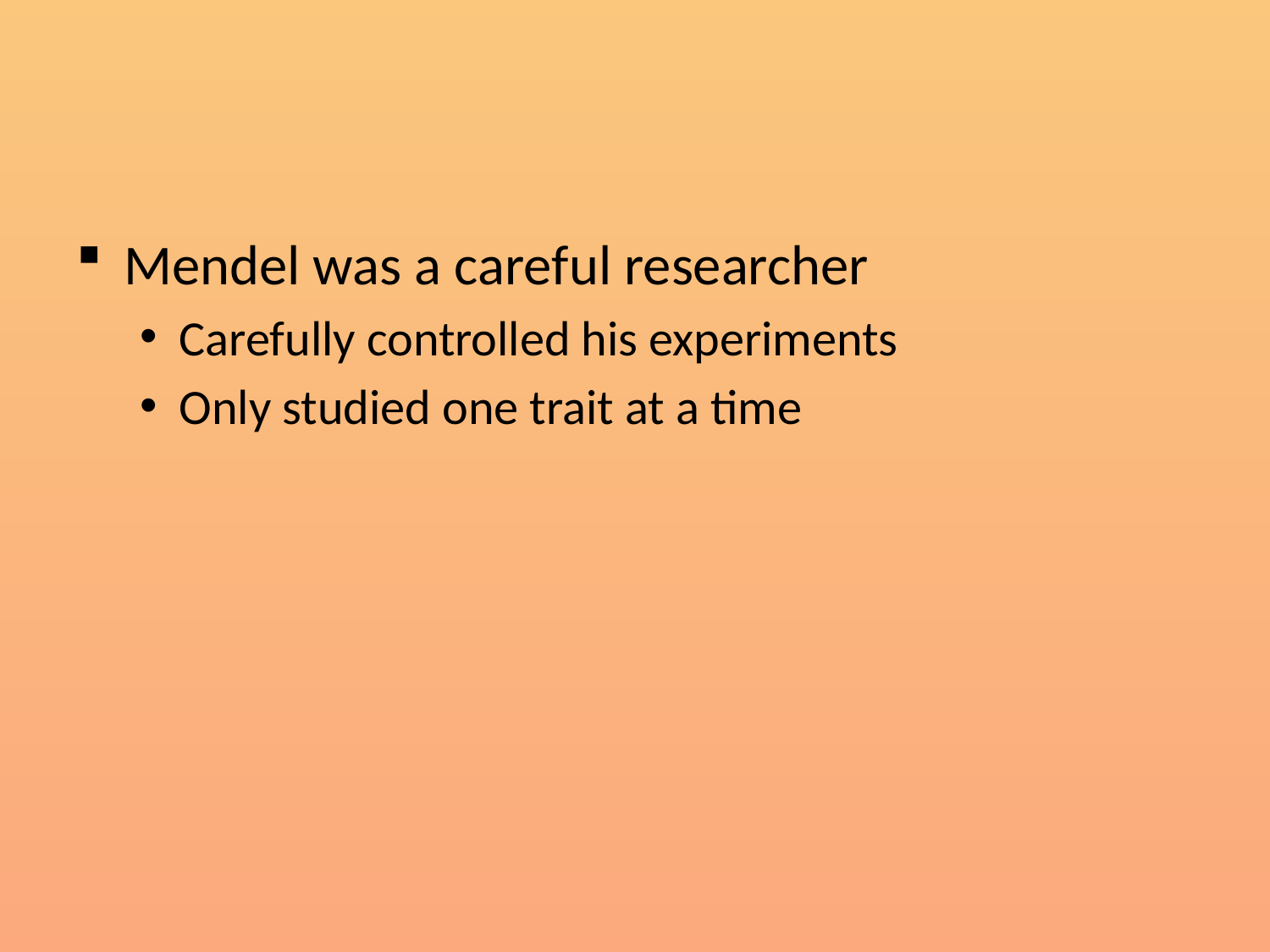

#
Mendel was a careful researcher
Carefully controlled his experiments
Only studied one trait at a time